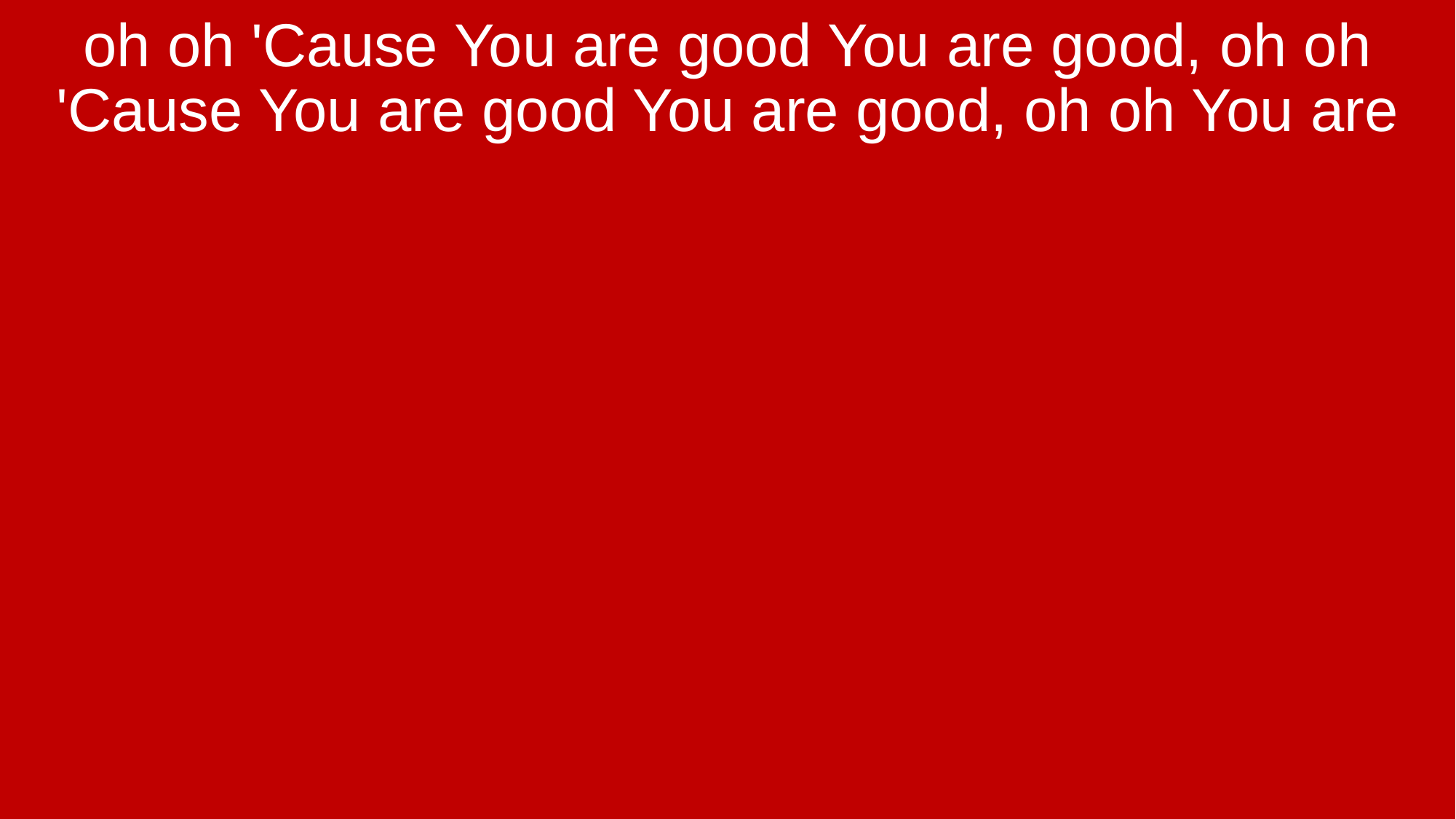

oh oh 'Cause You are good You are good, oh oh 'Cause You are good You are good, oh oh You are